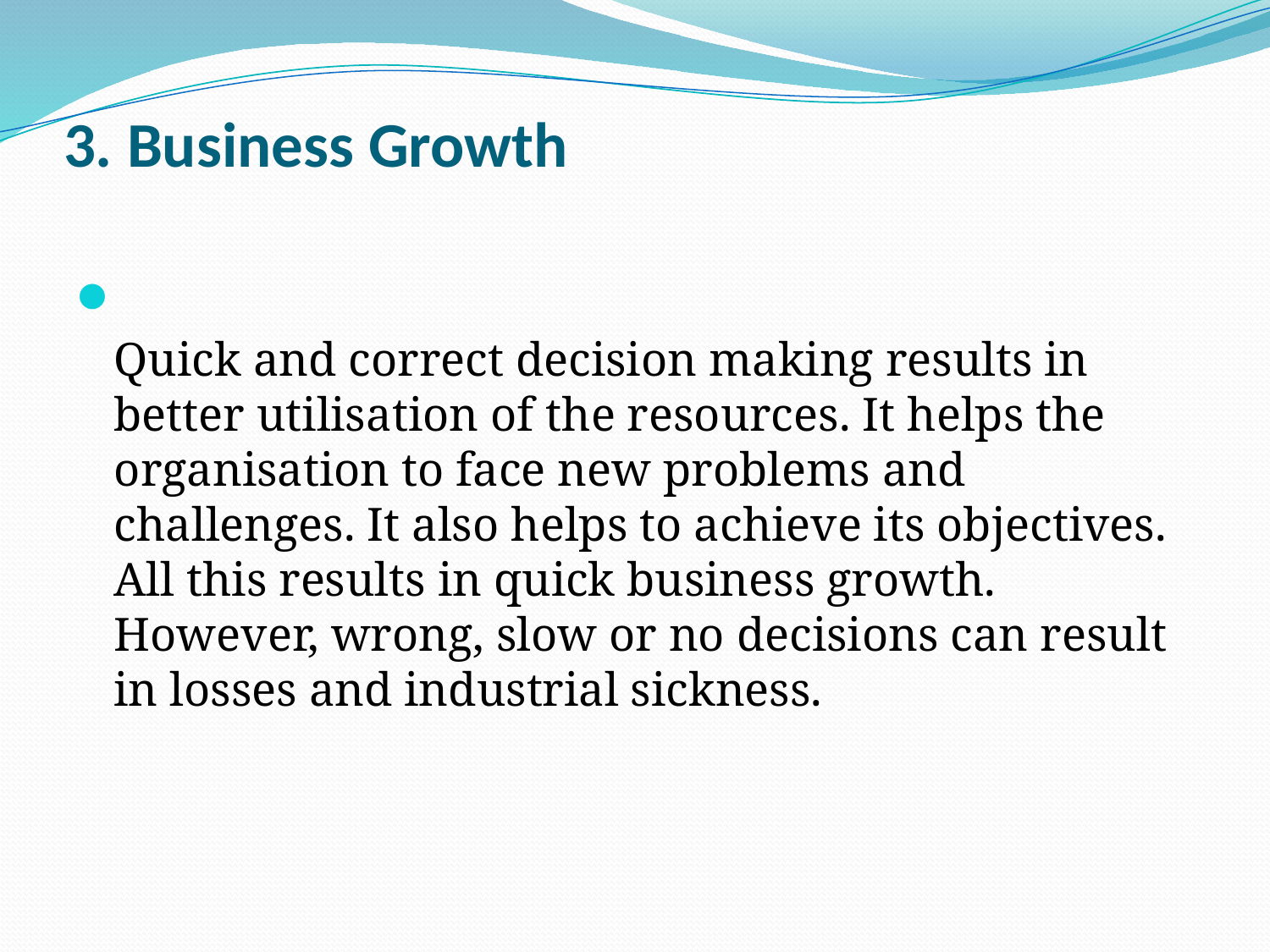

# 3. Business Growth
Quick and correct decision making results in better utilisation of the resources. It helps the organisation to face new problems and challenges. It also helps to achieve its objectives. All this results in quick business growth. However, wrong, slow or no decisions can result in losses and industrial sickness.